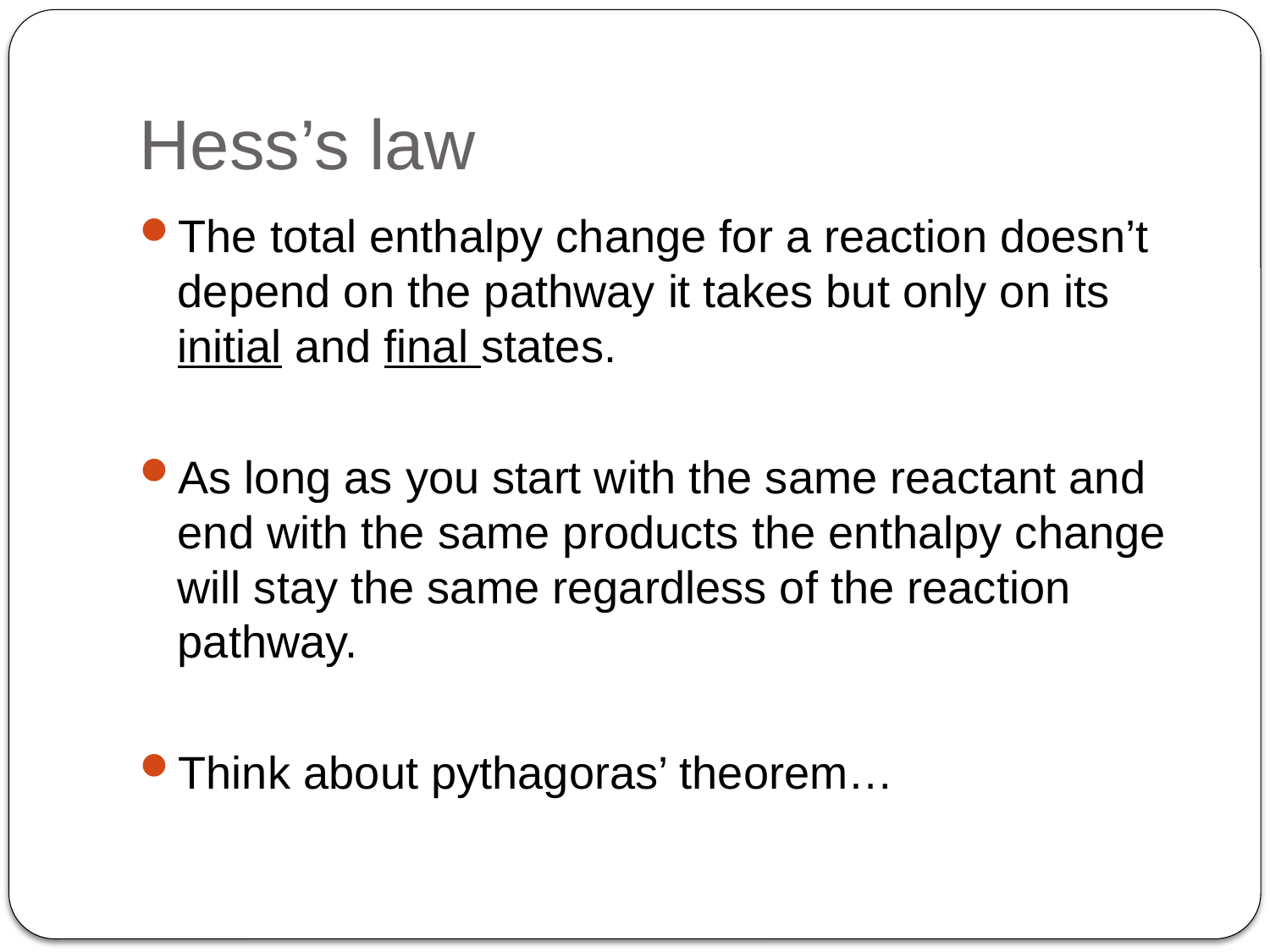

# Hess’s law
The total enthalpy change for a reaction doesn’t depend on the pathway it takes but only on its initial and final states.

As long as you start with the same reactant and end with the same products the enthalpy change will stay the same regardless of the reaction pathway.

Think about pythagoras’ theorem…